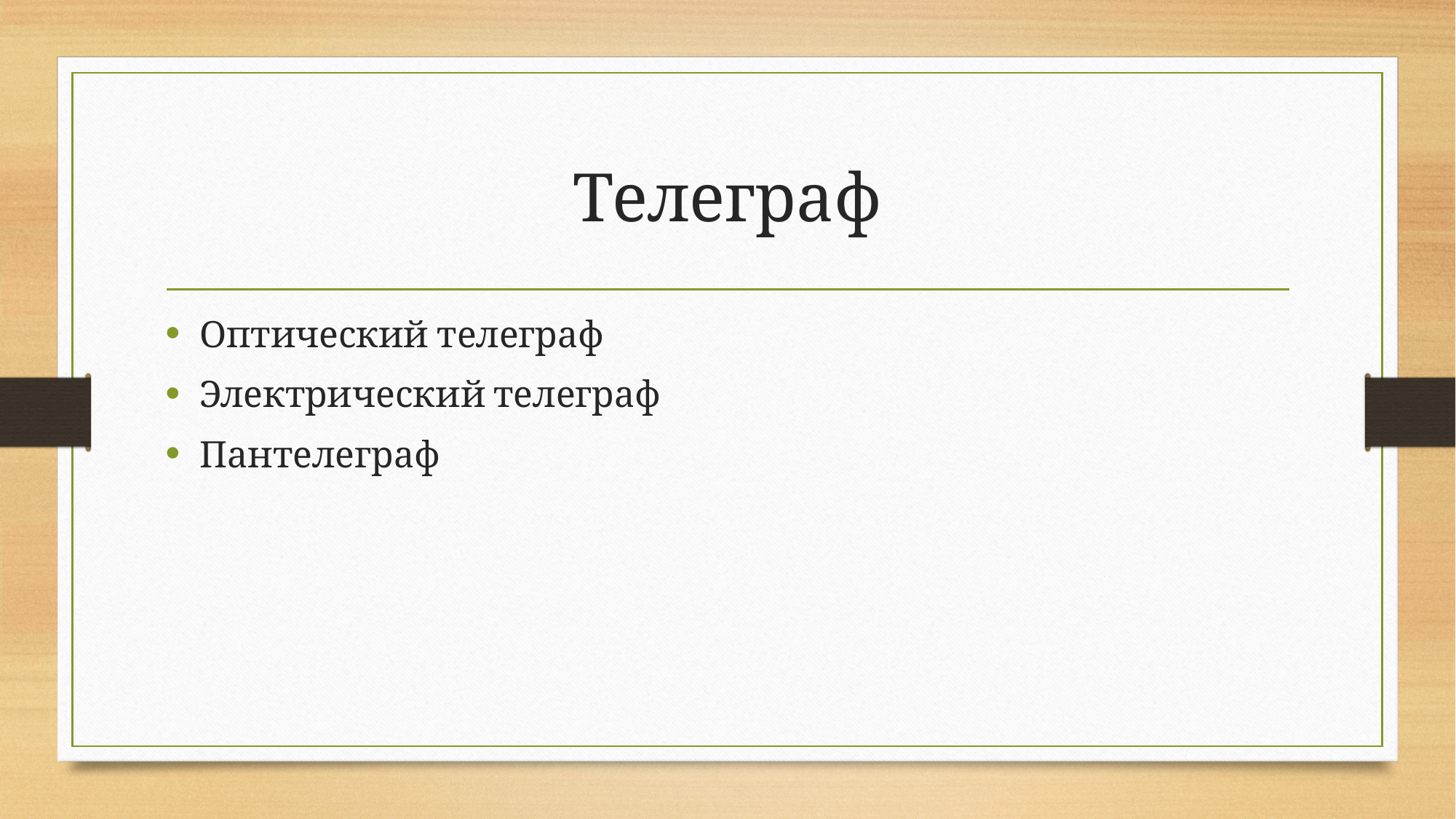

# Телеграф
Оптический телеграф
Электрический телеграф
Пантелеграф